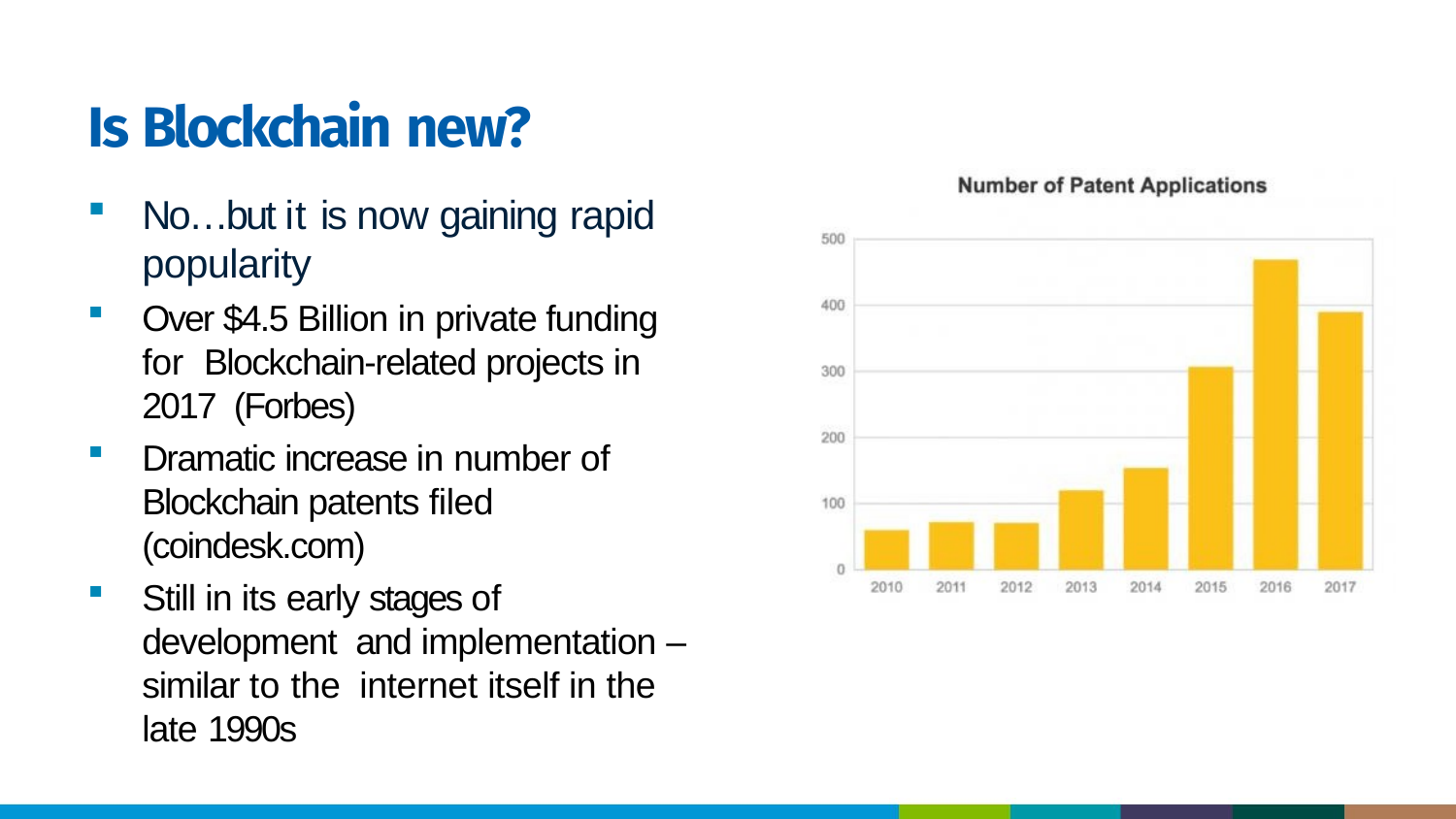

# Is Blockchain new?

No…but it is now gaining rapid
popularity
Over $4.5 Billion in private funding for  Blockchain-related projects in 2017  (Forbes)
Dramatic increase in number of  Blockchain patents filed (coindesk.com)
Still in its early stages of development  and implementation – similar to the  internet itself in the late 1990s